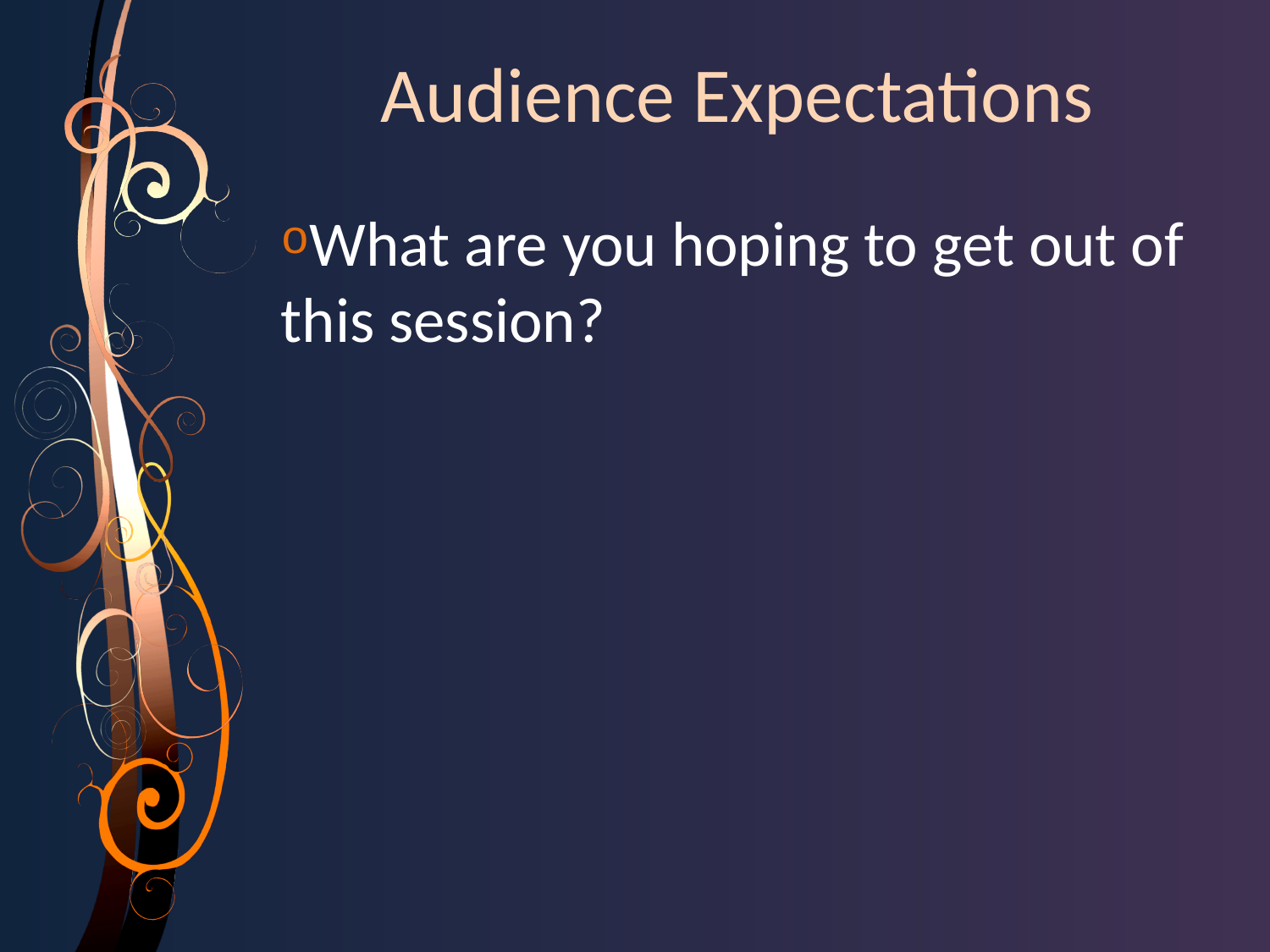

Audience Expectations
What are you hoping to get out of this session?